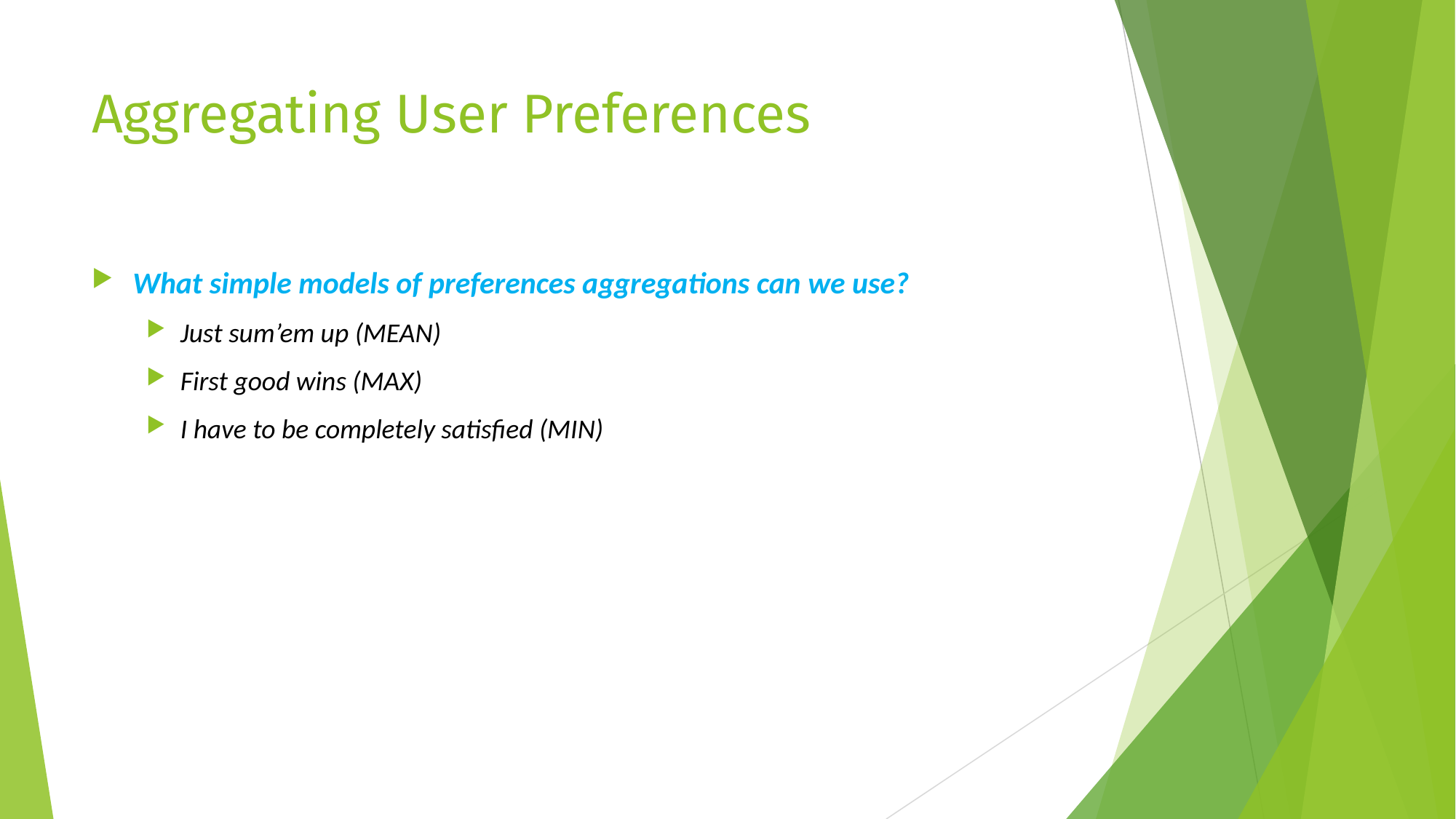

# Aggregating User Preferences
What simple models of preferences aggregations can we use?
Just sum’em up (MEAN)
First good wins (MAX)
I have to be completely satisfied (MIN)